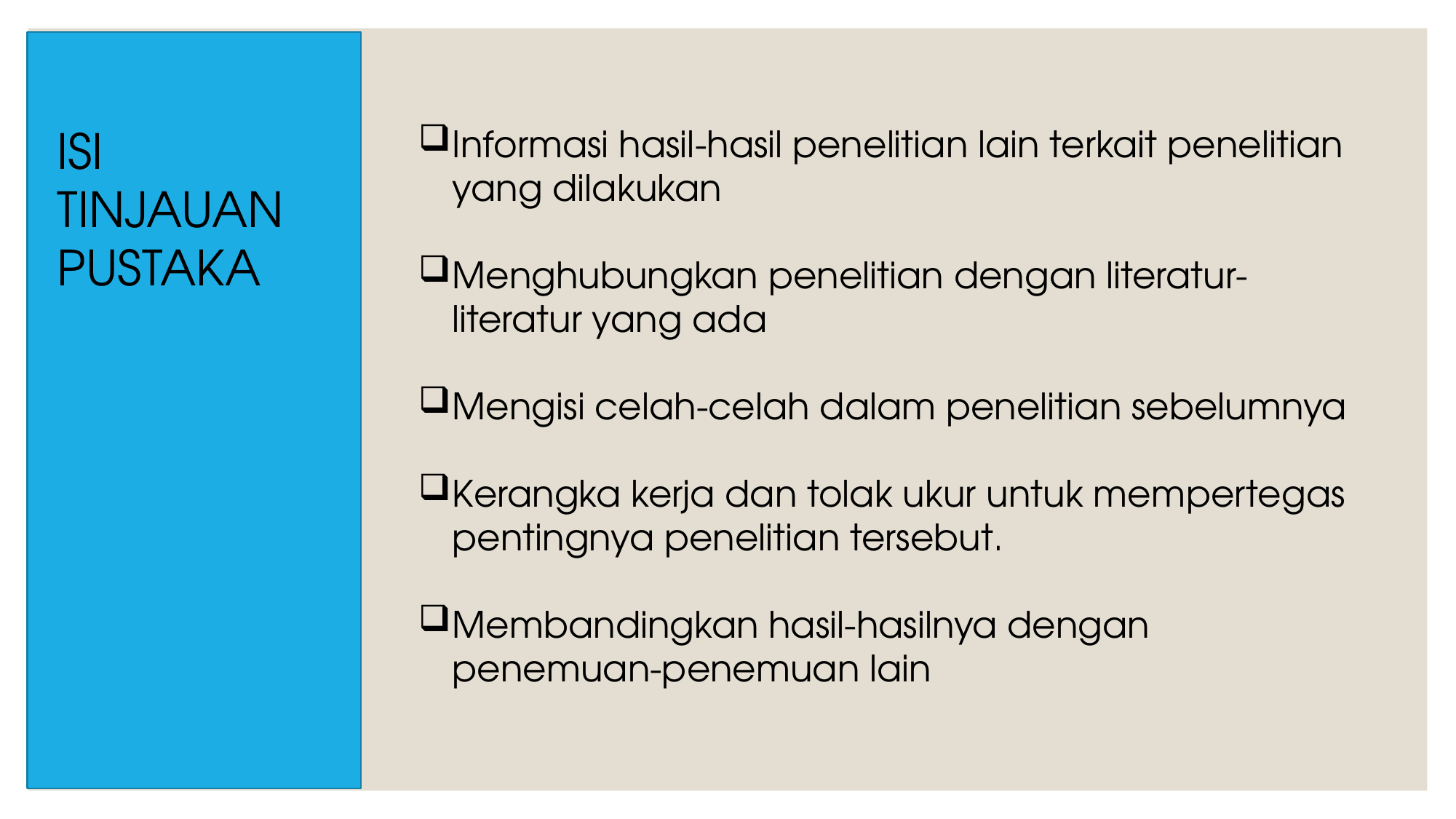

ISI
TINJAUAN PUSTAKA
Informasi hasil-hasil penelitian lain terkait penelitian yang dilakukan

Menghubungkan penelitian dengan literatur-literatur yang ada

Mengisi celah-celah dalam penelitian sebelumnya

Kerangka kerja dan tolak ukur untuk mempertegas pentingnya penelitian tersebut.

Membandingkan hasil-hasilnya dengan penemuan-penemuan lain